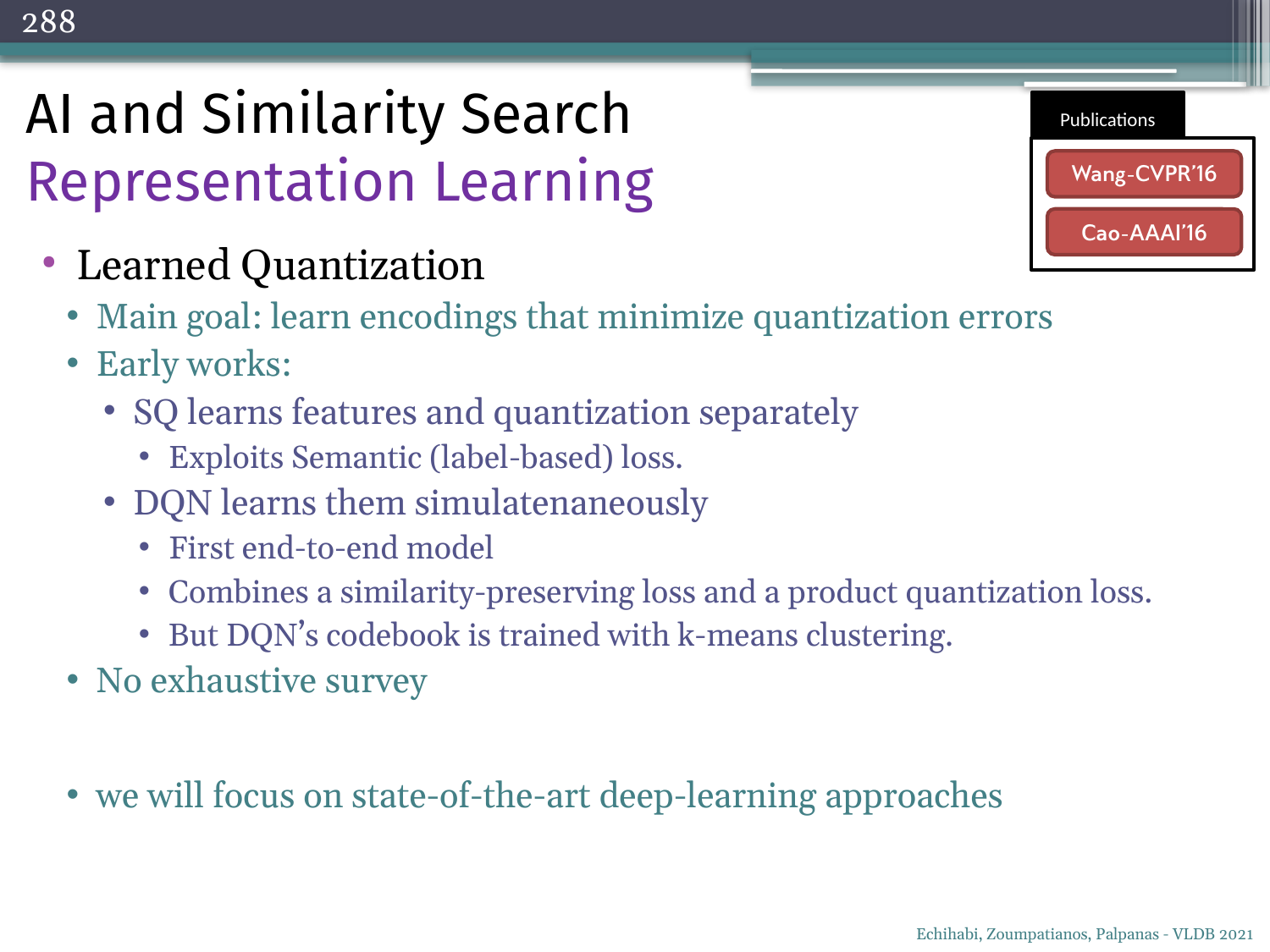

288
# AI and Similarity Search Representation Learning
Publications

Wang-CVPR’16

Cao-AAAI’16

Learned Quantization
Main goal: learn encodings that minimize quantization errors
Early works:
SQ learns features and quantization separately
Exploits Semantic (label-based) loss.
DQN learns them simulatenaneously
First end-to-end model
Combines a similarity-preserving loss and a product quantization loss.
But DQN’s codebook is trained with k-means clustering.
No exhaustive survey

we will focus on state-of-the-art deep-learning approaches

Echihabi, Zoumpatianos, Palpanas - VLDB 2021